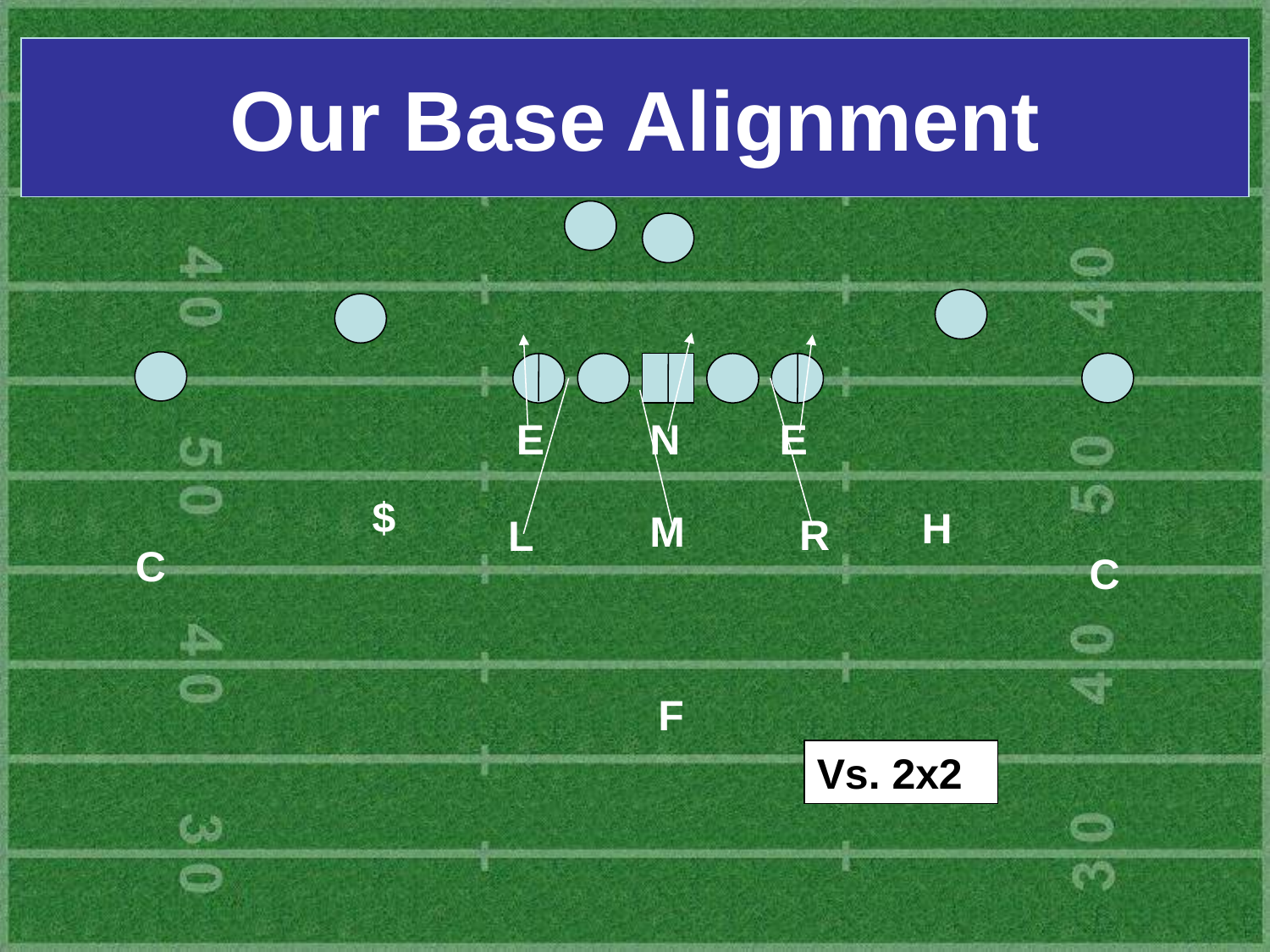

# Our Base Alignment

E
N
E
$
H
M
R
L
C
C
F
Vs. 2x2